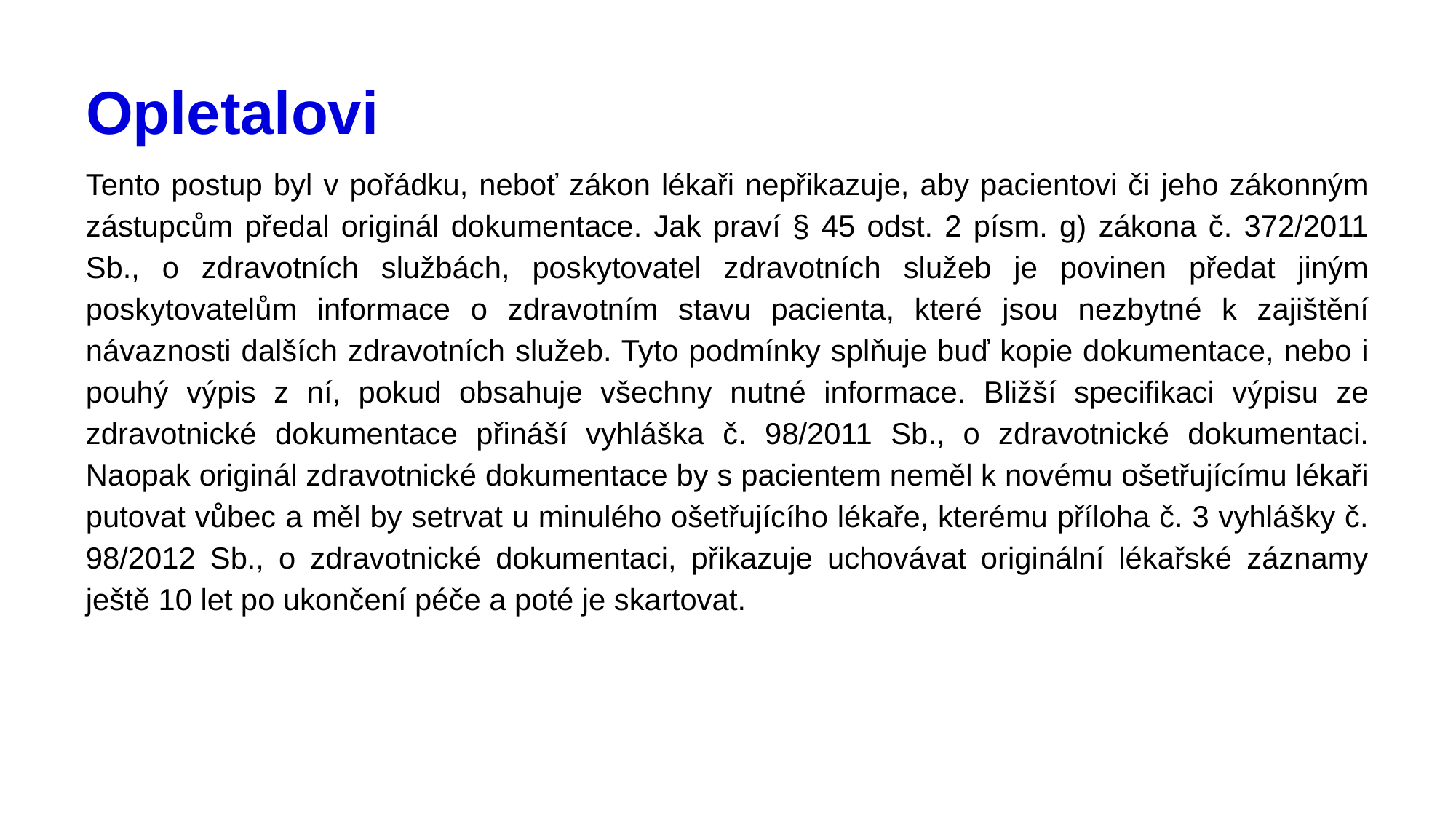

# Opletalovi
Tento postup byl v pořádku, neboť zákon lékaři nepřikazuje, aby pacientovi či jeho zákonným zástupcům předal originál dokumentace. Jak praví § 45 odst. 2 písm. g) zákona č. 372/2011 Sb., o zdravotních službách, poskytovatel zdravotních služeb je povinen předat jiným poskytovatelům informace o zdravotním stavu pacienta, které jsou nezbytné k zajištění návaznosti dalších zdravotních služeb. Tyto podmínky splňuje buď kopie dokumentace, nebo i pouhý výpis z ní, pokud obsahuje všechny nutné informace. Bližší specifikaci výpisu ze zdravotnické dokumentace přináší vyhláška č. 98/2011 Sb., o zdravotnické dokumentaci. Naopak originál zdravotnické dokumentace by s pacientem neměl k novému ošetřujícímu lékaři putovat vůbec a měl by setrvat u minulého ošetřujícího lékaře, kterému příloha č. 3 vyhlášky č. 98/2012 Sb., o zdravotnické dokumentaci, přikazuje uchovávat originální lékařské záznamy ještě 10 let po ukončení péče a poté je skartovat.